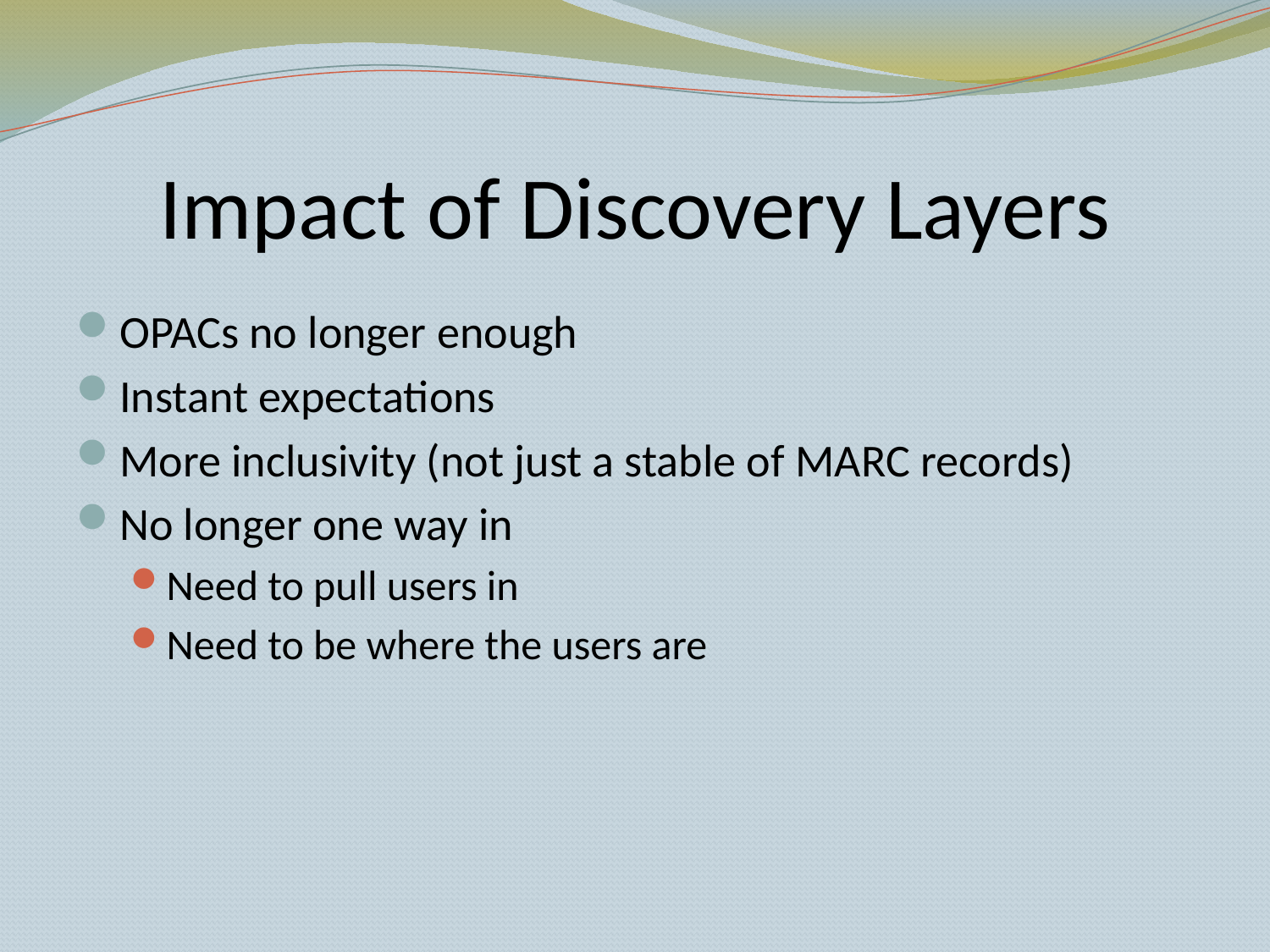

# Impact of Discovery Layers
OPACs no longer enough
Instant expectations
More inclusivity (not just a stable of MARC records)
No longer one way in
Need to pull users in
Need to be where the users are